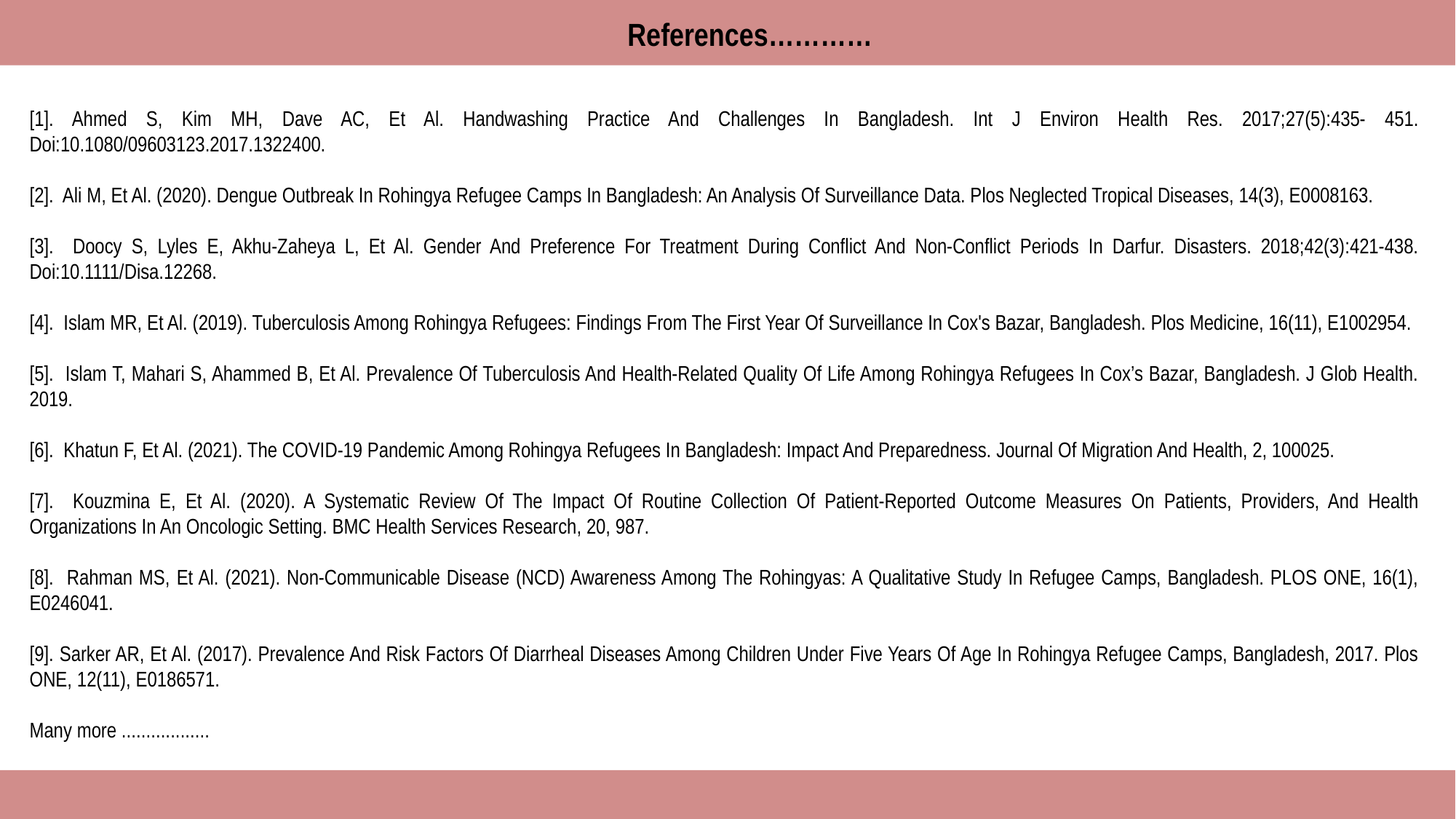

# References…………
[1]. Ahmed S, Kim MH, Dave AC, Et Al. Handwashing Practice And Challenges In Bangladesh. Int J Environ Health Res. 2017;27(5):435- 451. Doi:10.1080/09603123.2017.1322400.
 [2].  Ali M, Et Al. (2020). Dengue Outbreak In Rohingya Refugee Camps In Bangladesh: An Analysis Of Surveillance Data. Plos Neglected Tropical Diseases, 14(3), E0008163.
 [3].  Doocy S, Lyles E, Akhu-Zaheya L, Et Al. Gender And Preference For Treatment During Conflict And Non-Conflict Periods In Darfur. Disasters. 2018;42(3):421-438. Doi:10.1111/Disa.12268.
[4].  Islam MR, Et Al. (2019). Tuberculosis Among Rohingya Refugees: Findings From The First Year Of Surveillance In Cox's Bazar, Bangladesh. Plos Medicine, 16(11), E1002954.
[5].  Islam T, Mahari S, Ahammed B, Et Al. Prevalence Of Tuberculosis And Health-Related Quality Of Life Among Rohingya Refugees In Cox’s Bazar, Bangladesh. J Glob Health. 2019.
[6].  Khatun F, Et Al. (2021). The COVID-19 Pandemic Among Rohingya Refugees In Bangladesh: Impact And Preparedness. Journal Of Migration And Health, 2, 100025.
[7].  Kouzmina E, Et Al. (2020). A Systematic Review Of The Impact Of Routine Collection Of Patient-Reported Outcome Measures On Patients, Providers, And Health Organizations In An Oncologic Setting. BMC Health Services Research, 20, 987.
[8].  Rahman MS, Et Al. (2021). Non-Communicable Disease (NCD) Awareness Among The Rohingyas: A Qualitative Study In Refugee Camps, Bangladesh. PLOS ONE, 16(1), E0246041.
[9]. Sarker AR, Et Al. (2017). Prevalence And Risk Factors Of Diarrheal Diseases Among Children Under Five Years Of Age In Rohingya Refugee Camps, Bangladesh, 2017. Plos ONE, 12(11), E0186571.

Many more ..................
85